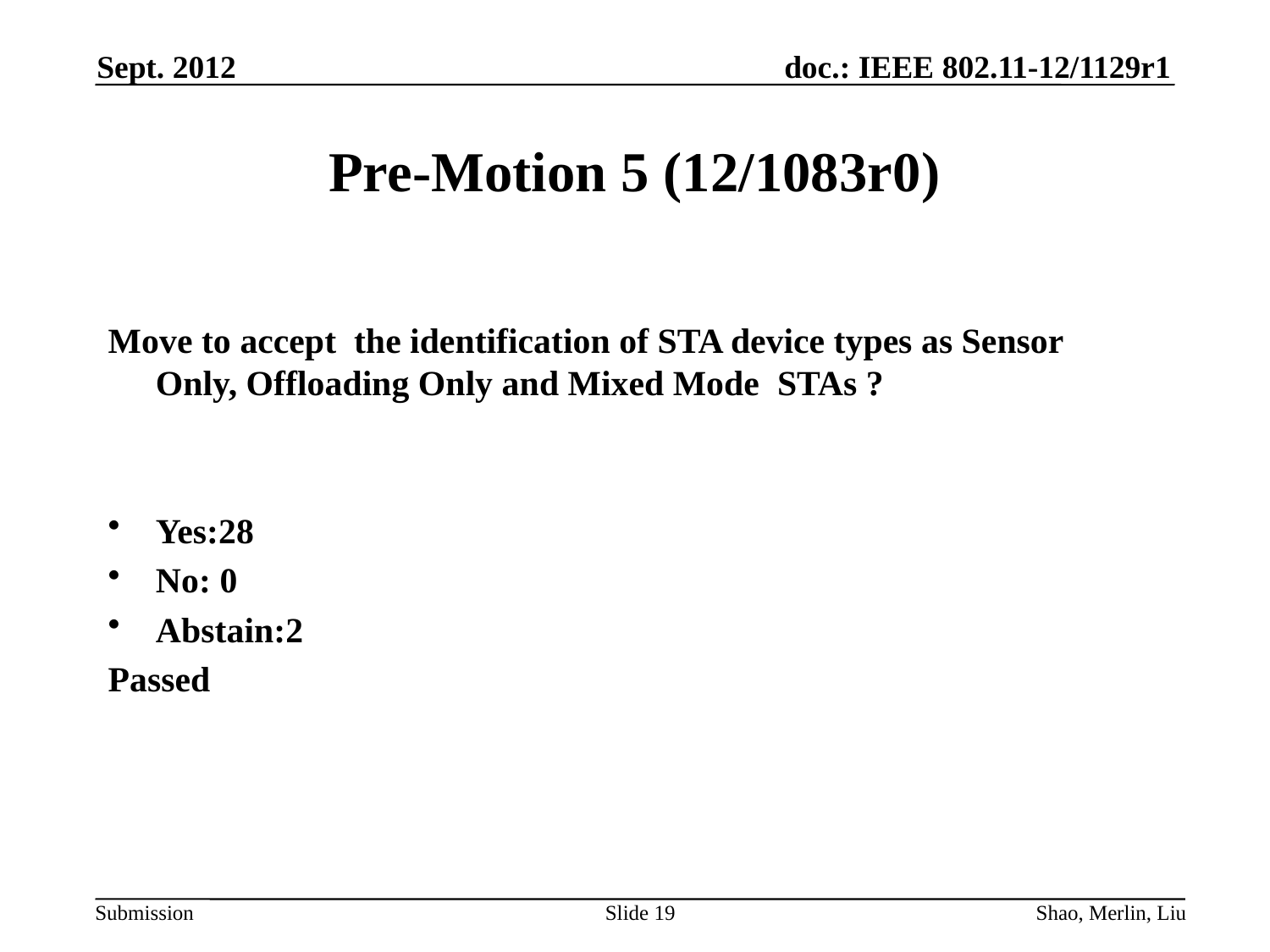

Sept. 2012
# Pre-Motion 5 (12/1083r0)

Move to accept  the identification of STA device types as Sensor Only, Offloading Only and Mixed Mode  STAs ?

Yes:28
No: 0
Abstain:2
Passed

Slide 19
Shao, Merlin, Liu